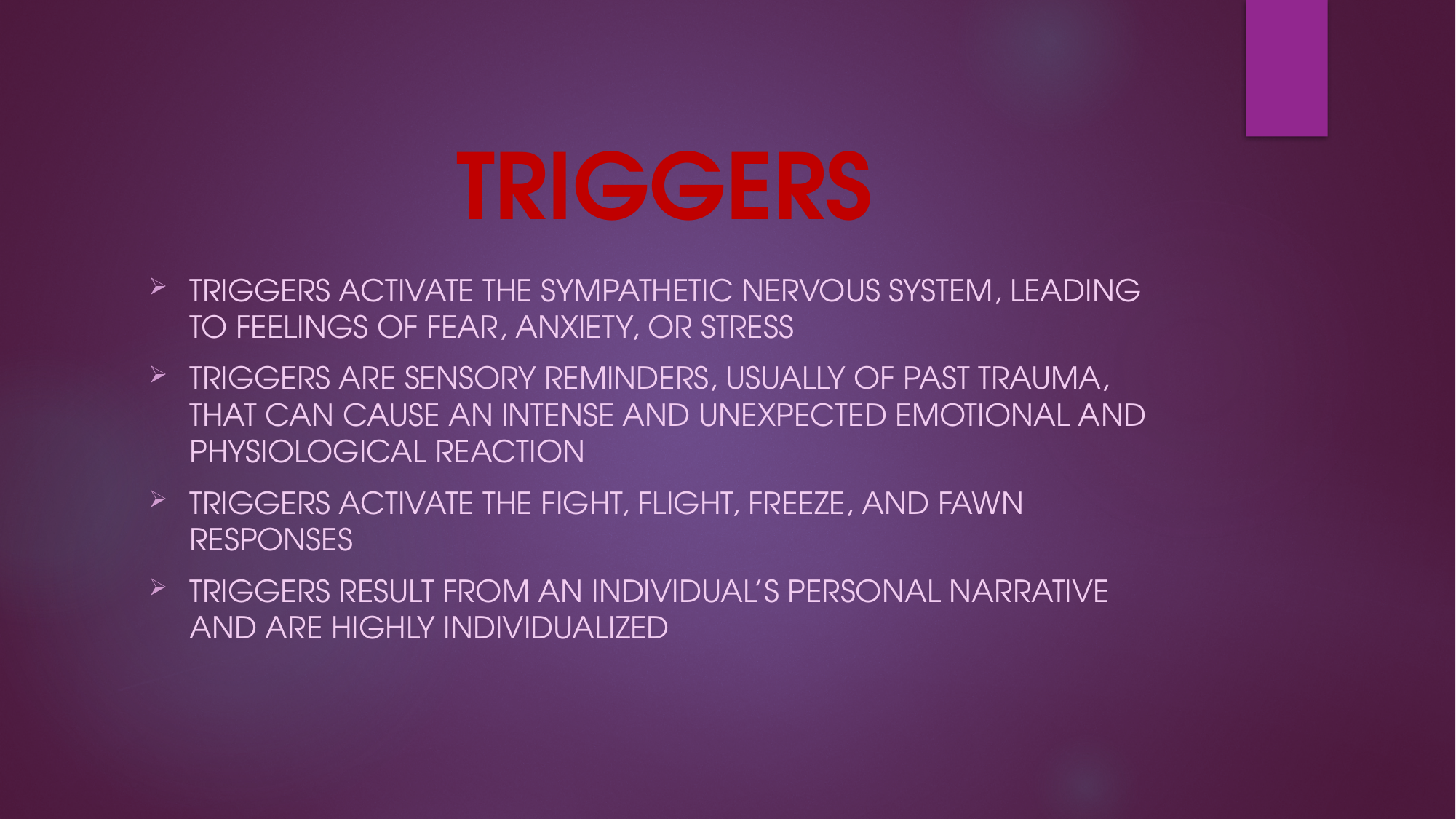

Triggers activate the sympathetic nervous system, leading to feelings of fear, anxiety, or stress
Triggers are sensory reminders, usually of past trauma, that can cause an intense and unexpected emotional and physiological reaction
Triggers activate the fight, flight, freeze, and fawn responses
Triggers result from an individual’s personal narrative and are highly individualized

# TRIGGERS